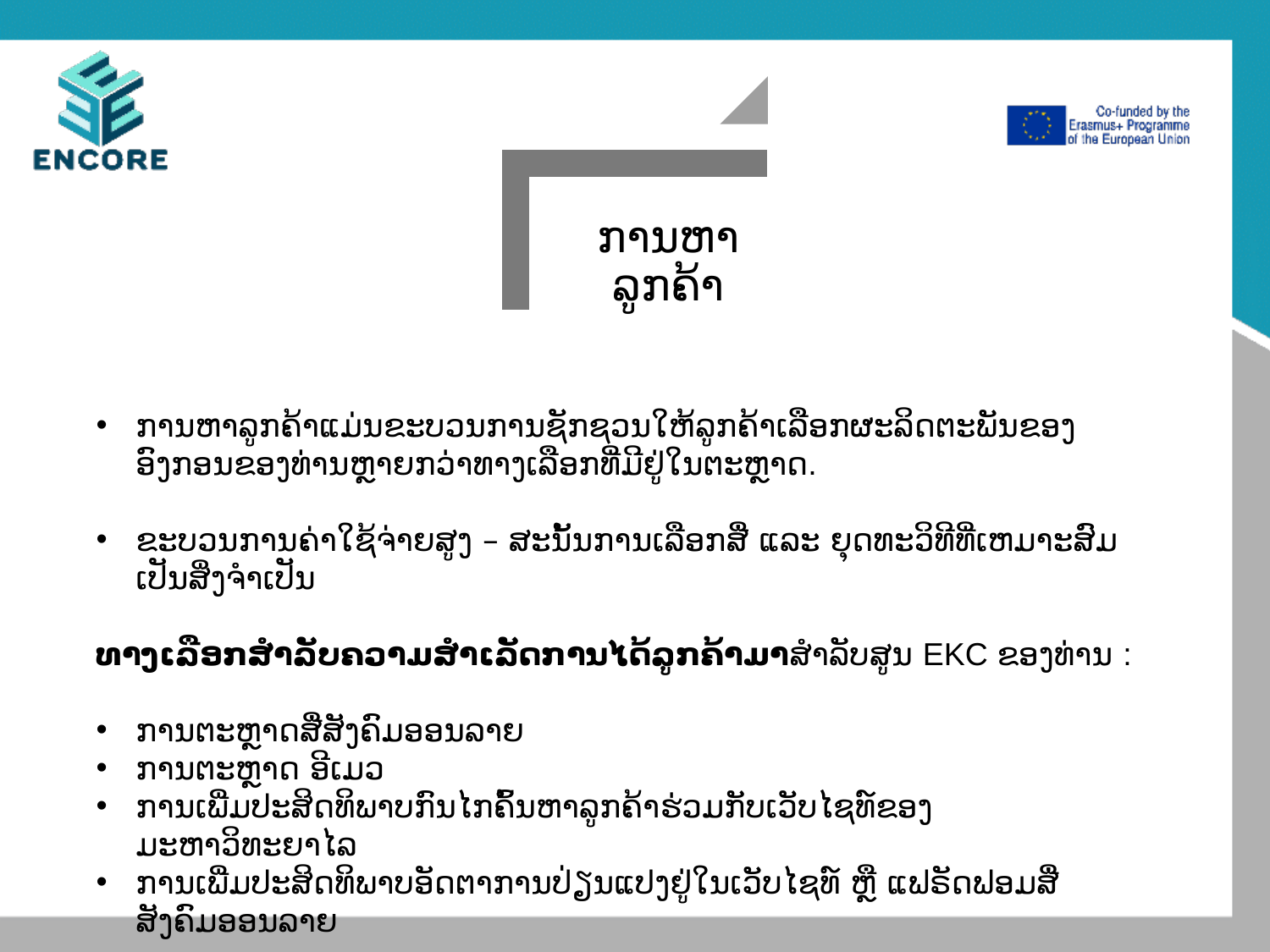

ການຫາລູກຄ້າ
ການຫາລູກຄ້າແມ່ນຂະບວນການຊັກຊວນໃຫ້ລູກຄ້າເລືອກຜະລິດຕະພັນຂອງອົງກອນຂອງທ່ານຫຼາຍກວ່າທາງເລືອກທີ່ມີຢູ່ໃນຕະຫຼາດ.

ຂະ​ບວນ​ການ​ຄ່າ​ໃຊ້​ຈ່າຍ​ສູງ – ສະ​ນັ້ນ​ການ​ເລືອກ​ສື່​ ແລະ ​ຍຸດ​ທະ​ວິທີທີ່​ເຫມາະ​ສົມ​​ເປັນ​ສິ່ງ​ຈໍາ​ເປັນ​

ທາງເລືອກສໍາລັບຄວາມສໍາເລັດການໄດ້ລູກຄ້າມາສໍາລັບສູນ EKC ຂອງທ່ານ :

ການຕະຫຼາດສື່ສັງຄົມອອນລາຍ
ການຕະຫຼາດ ອີເມວ
ການເພີ່ມປະສິດທິພາບກົນໄກຄົ້ນຫາລູກຄ້າຮ່ວມກັບເວັບໄຊທ໌ຂອງມະຫາວິທະຍາໄລ
ການເພີ່ມປະສິດທິພາບອັດຕາການປ່ຽນແປງຢູ່ໃນເວັບໄຊທ໌ ຫຼື ແຟຣັດຟອມສື່ສັງຄົມອອນລາຍ